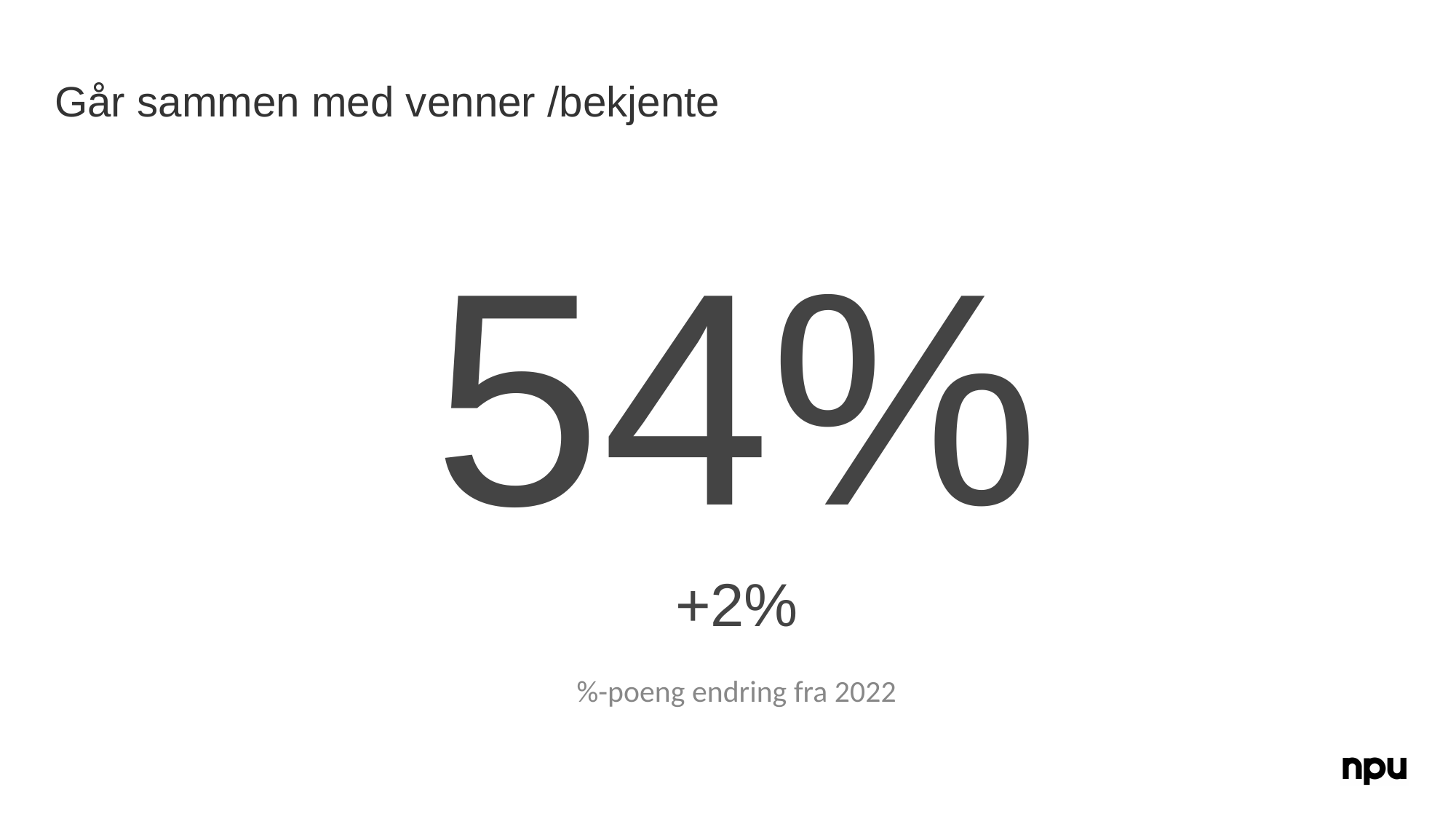

# Går sammen med venner /bekjente

54%
+2%

%-poeng endring fra 2022